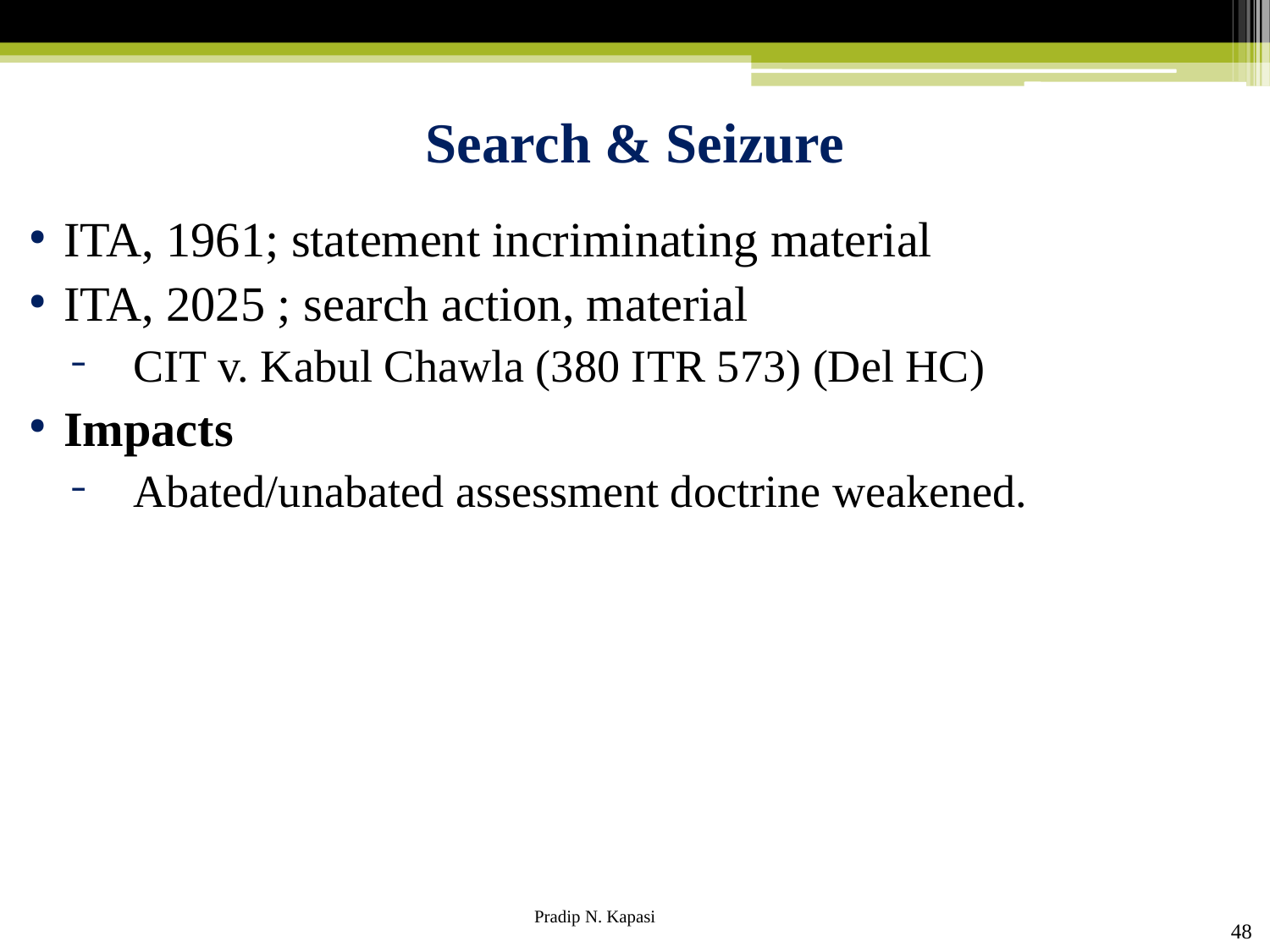

# Search & Seizure
ITA, 1961; statement incriminating material
ITA, 2025 ; search action, material
CIT v. Kabul Chawla (380 ITR 573) (Del HC)
Impacts
Abated/unabated assessment doctrine weakened.

48
Pradip N. Kapasi                                                         Chartered Accountant